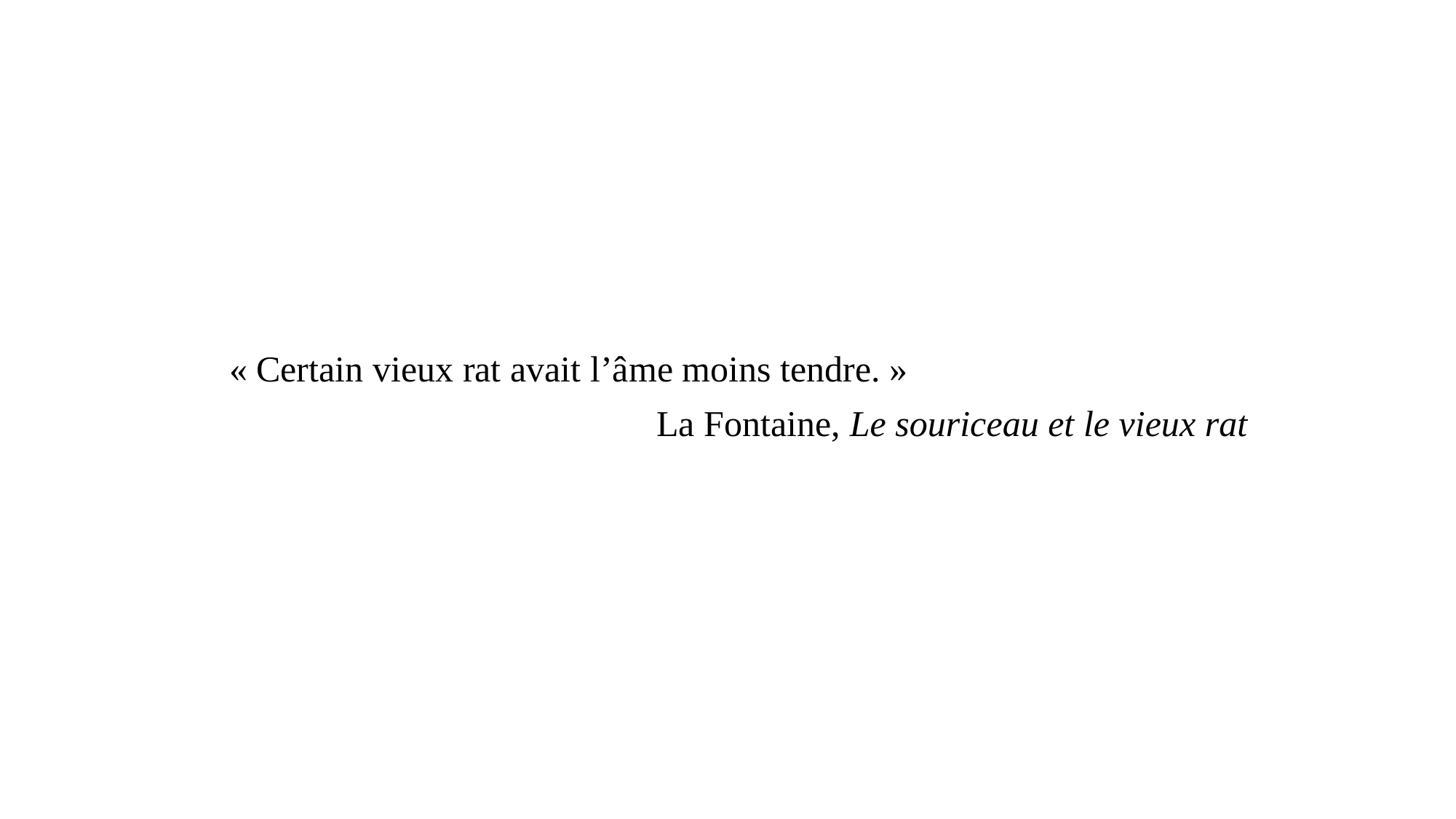

#

	 « Certain vieux rat avait l’âme moins tendre. »
					La Fontaine, Le souriceau et le vieux rat